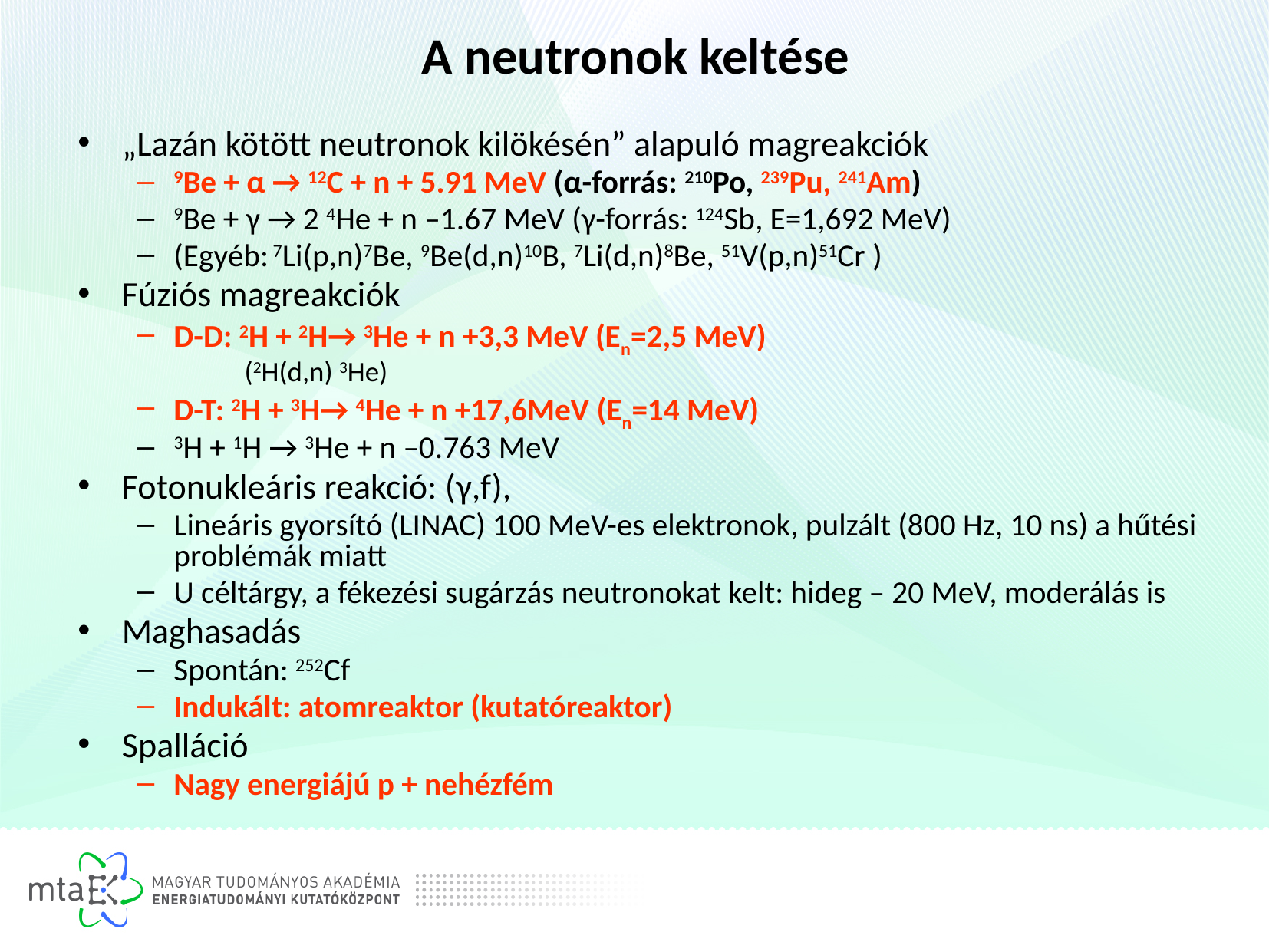

# A neutronok keltése
„Lazán kötött neutronok kilökésén” alapuló magreakciók
9Be + α → 12C + n + 5.91 MeV (α-forrás: 210Po, 239Pu, 241Am)
9Be + γ → 2 4He + n –1.67 MeV (γ-forrás: 124Sb, E=1,692 MeV)
(Egyéb: 7Li(p,n)7Be, 9Be(d,n)10B, 7Li(d,n)8Be, 51V(p,n)51Cr )
Fúziós magreakciók
D-D: 2H + 2H→ 3He + n +3,3 MeV (En=2,5 MeV)
	   (2H(d,n) 3He)
D-T: 2H + 3H→ 4He + n +17,6MeV (En=14 MeV)
3H + 1H → 3He + n –0.763 MeV
Fotonukleáris reakció: (γ,f),
Lineáris gyorsító (LINAC) 100 MeV-es elektronok, pulzált (800 Hz, 10 ns) a hűtési problémák miatt
U céltárgy, a fékezési sugárzás neutronokat kelt: hideg – 20 MeV, moderálás is
Maghasadás
Spontán: 252Cf
Indukált: atomreaktor (kutatóreaktor)
Spalláció
Nagy energiájú p + nehézfém